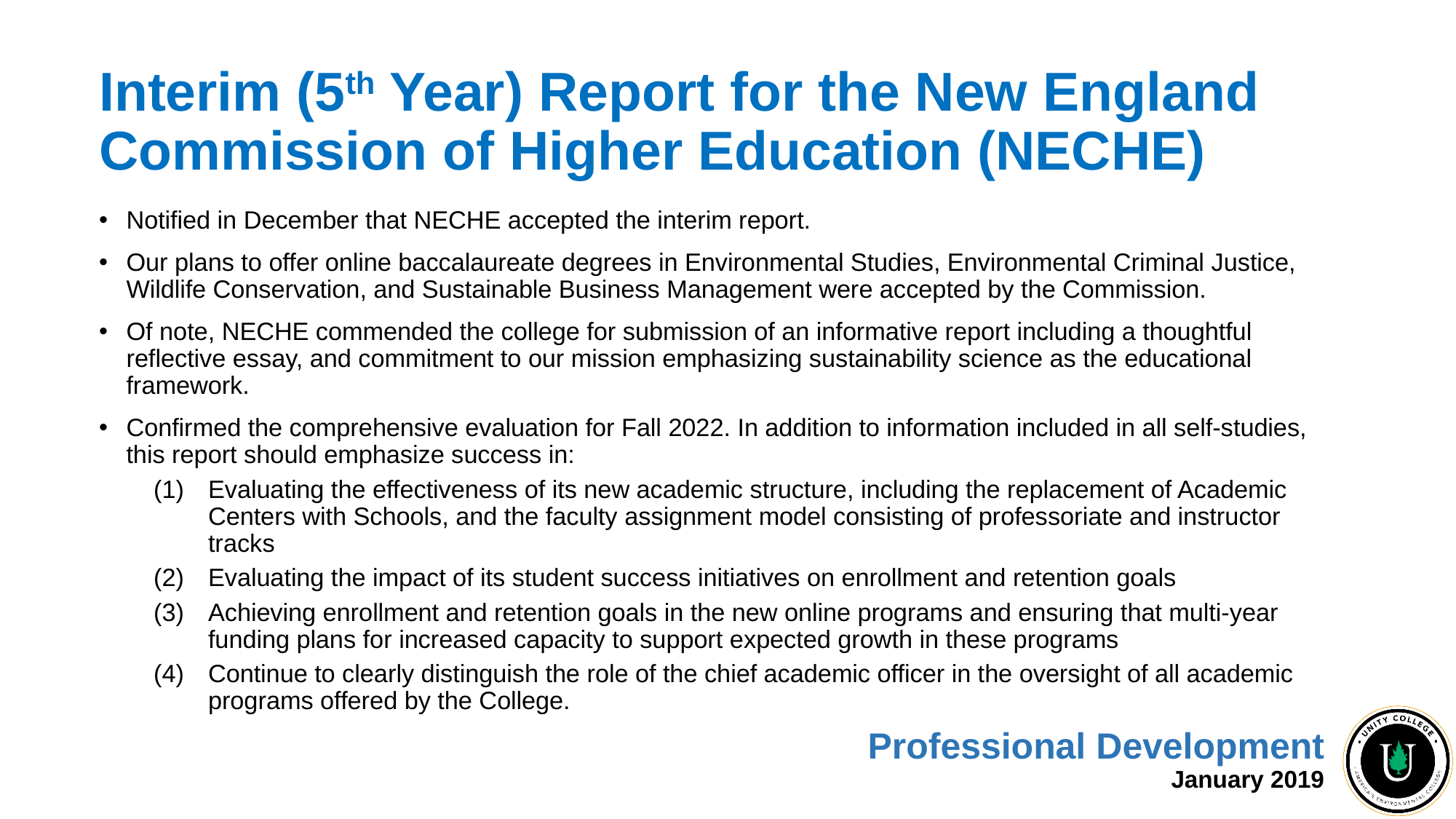

# Interim (5th Year) Report for the New England Commission of Higher Education (NECHE)
Notified in December that NECHE accepted the interim report.
Our plans to offer online baccalaureate degrees in Environmental Studies, Environmental Criminal Justice, Wildlife Conservation, and Sustainable Business Management were accepted by the Commission.
Of note, NECHE commended the college for submission of an informative report including a thoughtful reflective essay, and commitment to our mission emphasizing sustainability science as the educational framework.
Confirmed the comprehensive evaluation for Fall 2022. In addition to information included in all self-studies, this report should emphasize success in:
Evaluating the effectiveness of its new academic structure, including the replacement of Academic Centers with Schools, and the faculty assignment model consisting of professoriate and instructor tracks
Evaluating the impact of its student success initiatives on enrollment and retention goals
Achieving enrollment and retention goals in the new online programs and ensuring that multi-year funding plans for increased capacity to support expected growth in these programs
Continue to clearly distinguish the role of the chief academic officer in the oversight of all academic programs offered by the College.